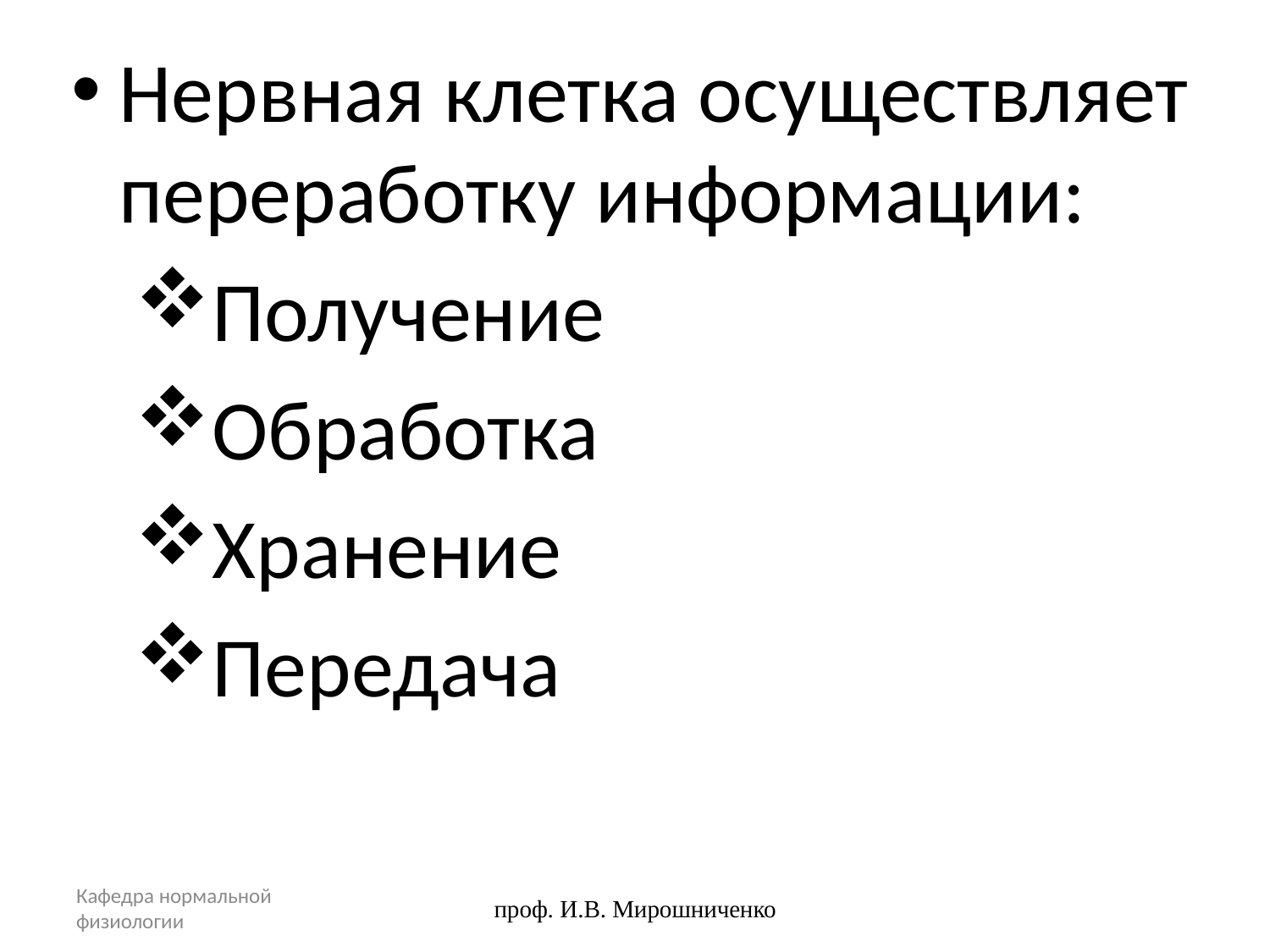

Нервная клетка осуществляет переработку информации:
Получение
Обработка
Хранение
Передача
Кафедра нормальной физиологии
проф. И.В. Мирошниченко